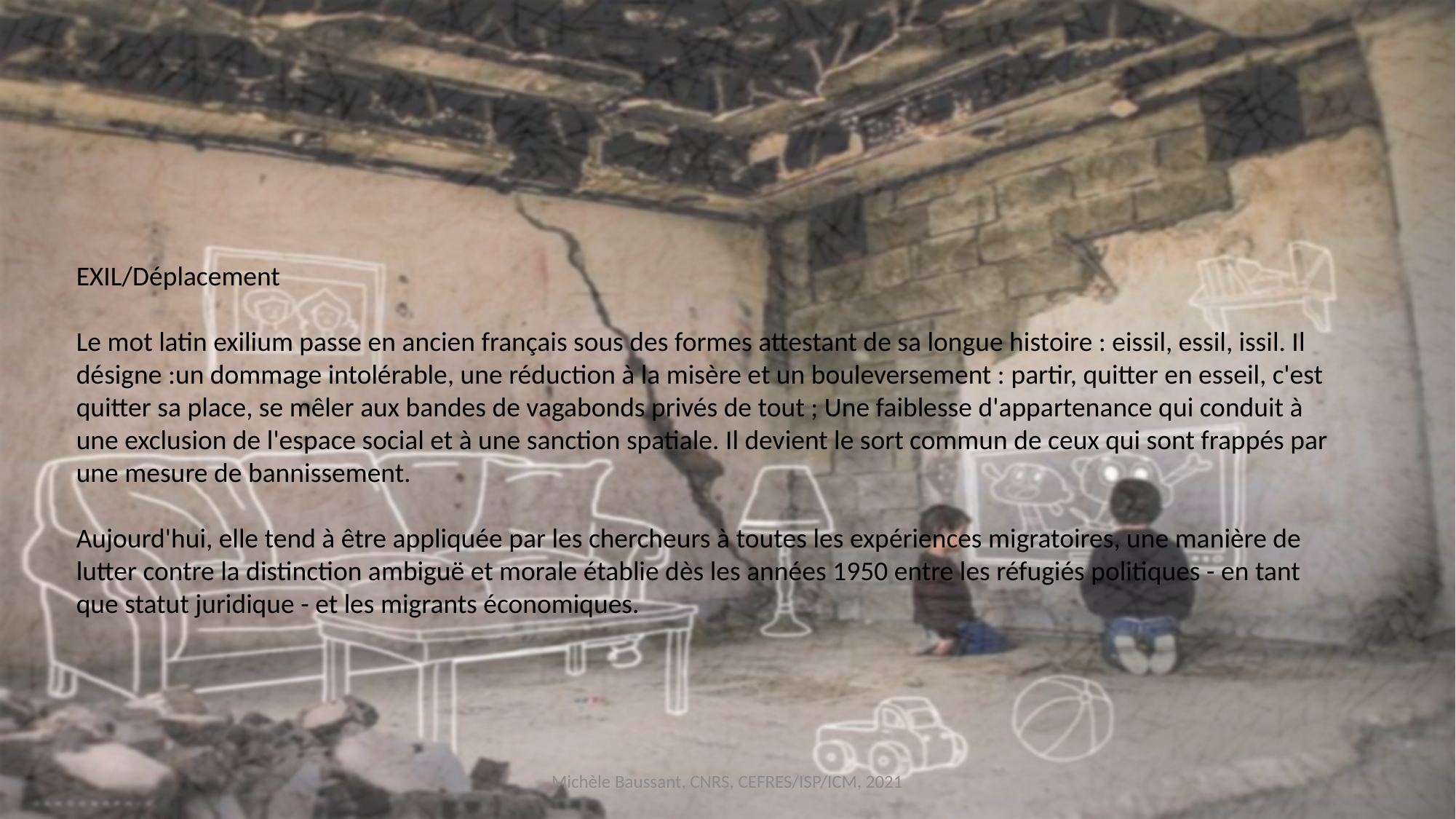

EXIL/Déplacement

Le mot latin exilium passe en ancien français sous des formes attestant de sa longue histoire : eissil, essil, issil. Il désigne :un dommage intolérable, une réduction à la misère et un bouleversement : partir, quitter en esseil, c'est quitter sa place, se mêler aux bandes de vagabonds privés de tout ; Une faiblesse d'appartenance qui conduit à une exclusion de l'espace social et à une sanction spatiale. Il devient le sort commun de ceux qui sont frappés par une mesure de bannissement.

Aujourd'hui, elle tend à être appliquée par les chercheurs à toutes les expériences migratoires, une manière de lutter contre la distinction ambiguë et morale établie dès les années 1950 entre les réfugiés politiques - en tant que statut juridique - et les migrants économiques.

Michèle Baussant, CNRS, CEFRES/ISP/ICM, 2021